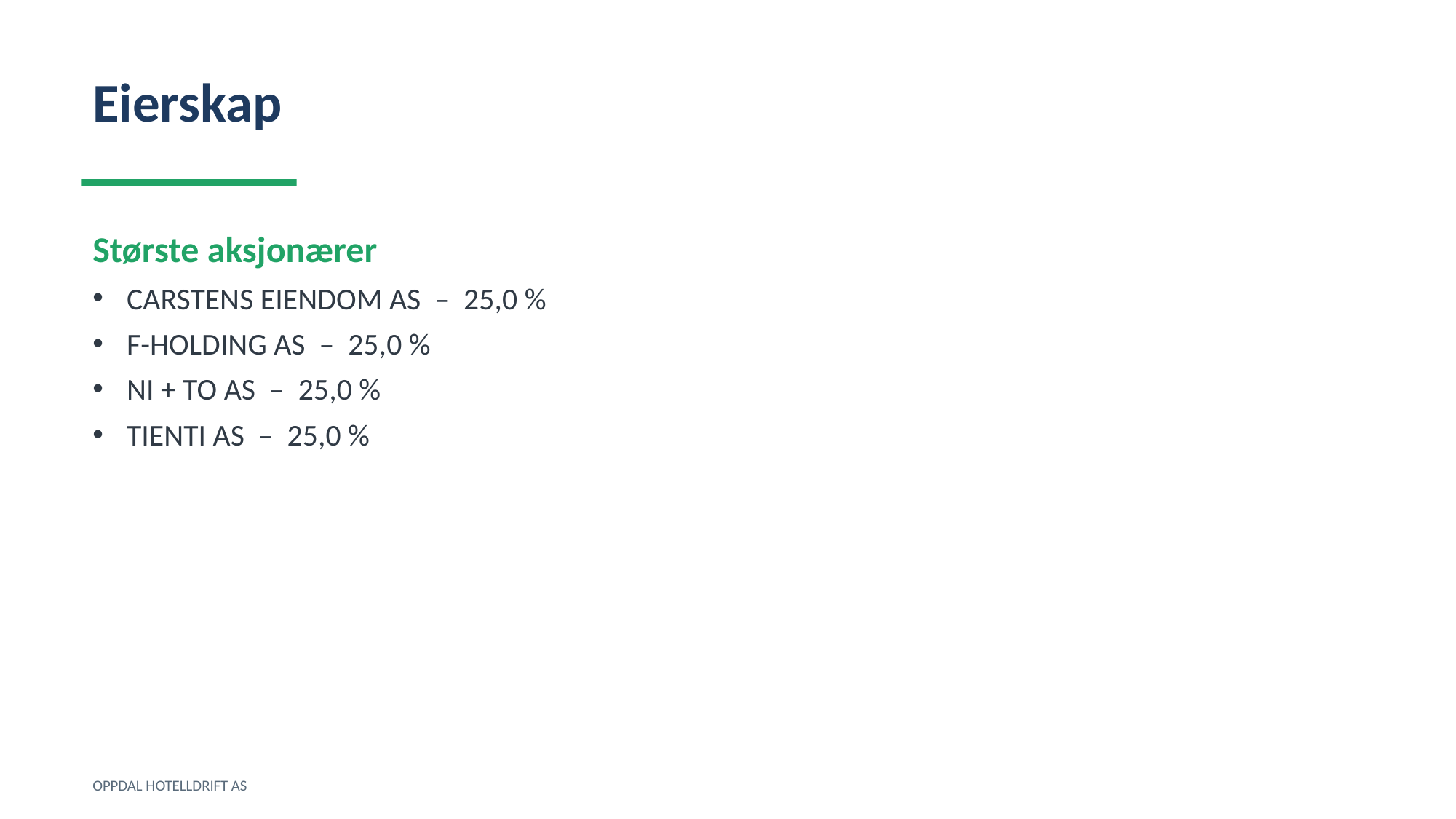

Eierskap

Største aksjonærer
CARSTENS EIENDOM AS  –  25,0 %
F-HOLDING AS  –  25,0 %
NI + TO AS  –  25,0 %
TIENTI AS  –  25,0 %
OPPDAL HOTELLDRIFT AS